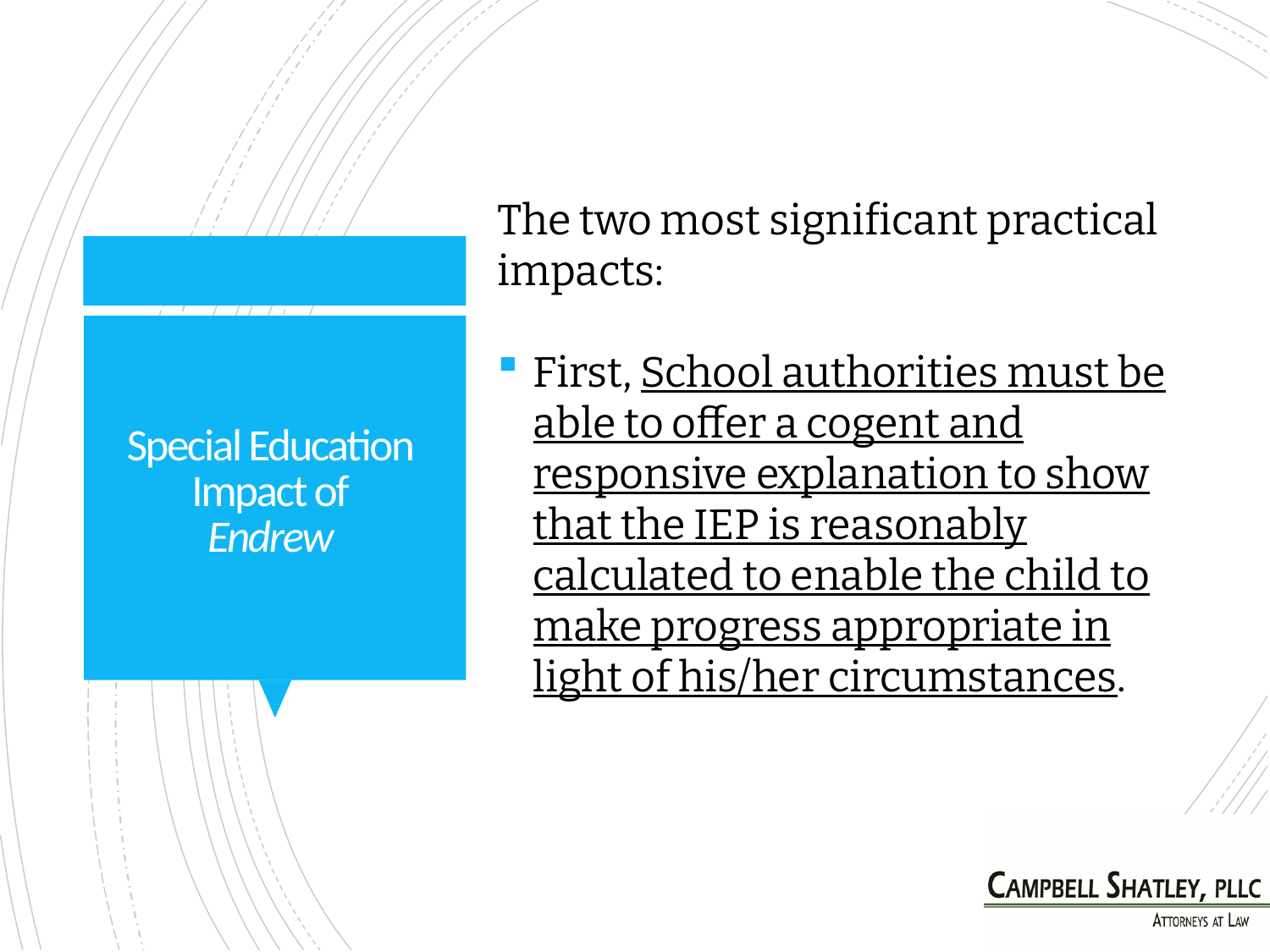

The two most significant practical impacts:

First, School authorities must be able to offer a cogent and responsive explanation to show that the IEP is reasonably calculated to enable the child to make progress appropriate in light of his/her circumstances.

# Special Education Impact of Endrew